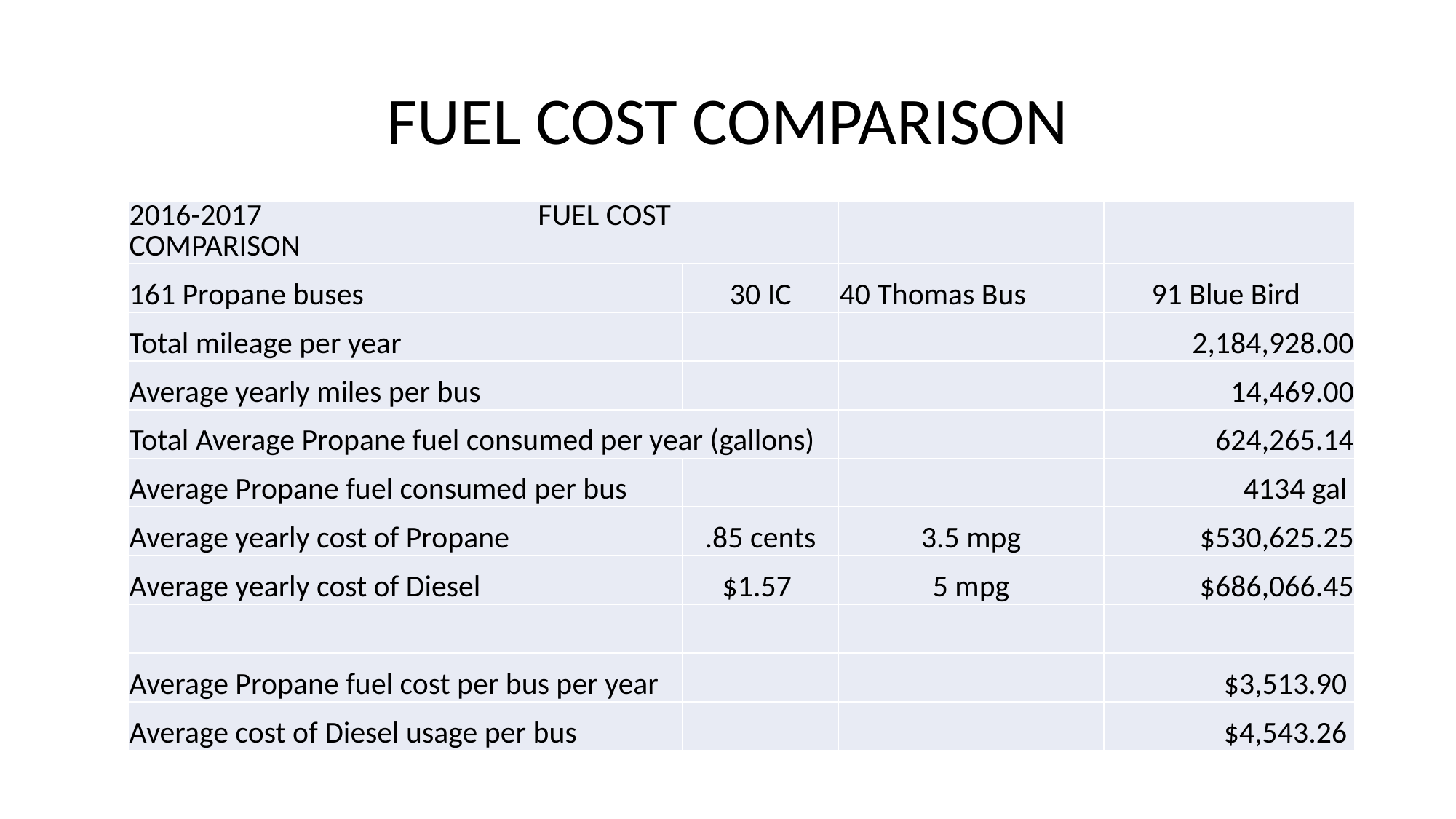

# FUEL COST COMPARISON
| 2016-2017 FUEL COST COMPARISON |  |  |  |
| --- | --- | --- | --- |
| 161 Propane buses | 30 IC | 40 Thomas Bus | 91 Blue Bird |
| Total mileage per year |  |  | 2,184,928.00 |
| Average yearly miles per bus |  |  | 14,469.00 |
| Total Average Propane fuel consumed per year (gallons) |  |  | 624,265.14 |
| Average Propane fuel consumed per bus |  |  | 4134 gal |
| Average yearly cost of Propane | .85 cents | 3.5 mpg | $530,625.25 |
| Average yearly cost of Diesel | $1.57 | 5 mpg | $686,066.45 |
|  |  |  |  |
| Average Propane fuel cost per bus per year |  |  | $3,513.90 |
| Average cost of Diesel usage per bus |  |  | $4,543.26 |